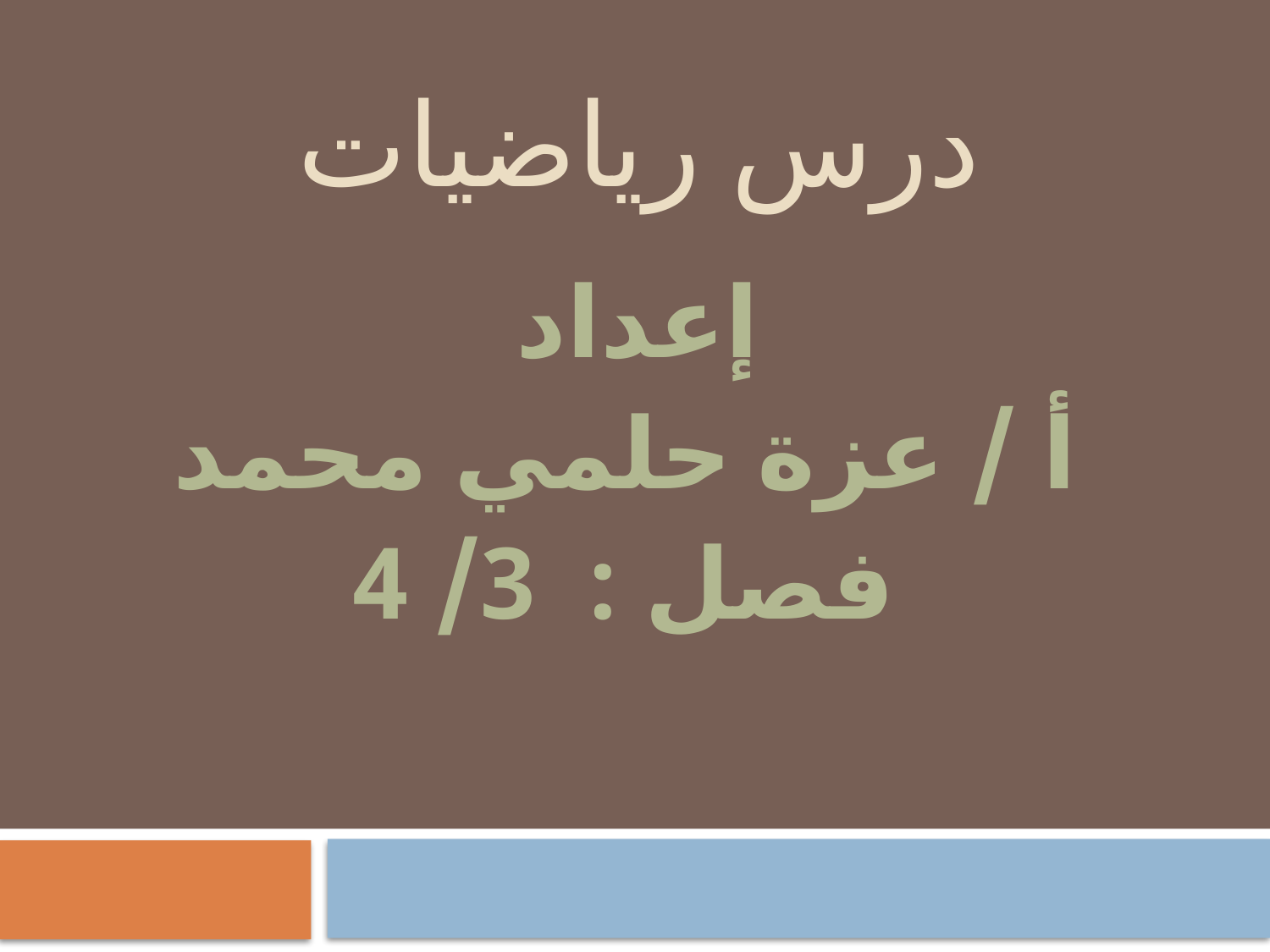

# درس رياضيات
إعداد
أ / عزة حلمي محمد
فصل :  3/ 4